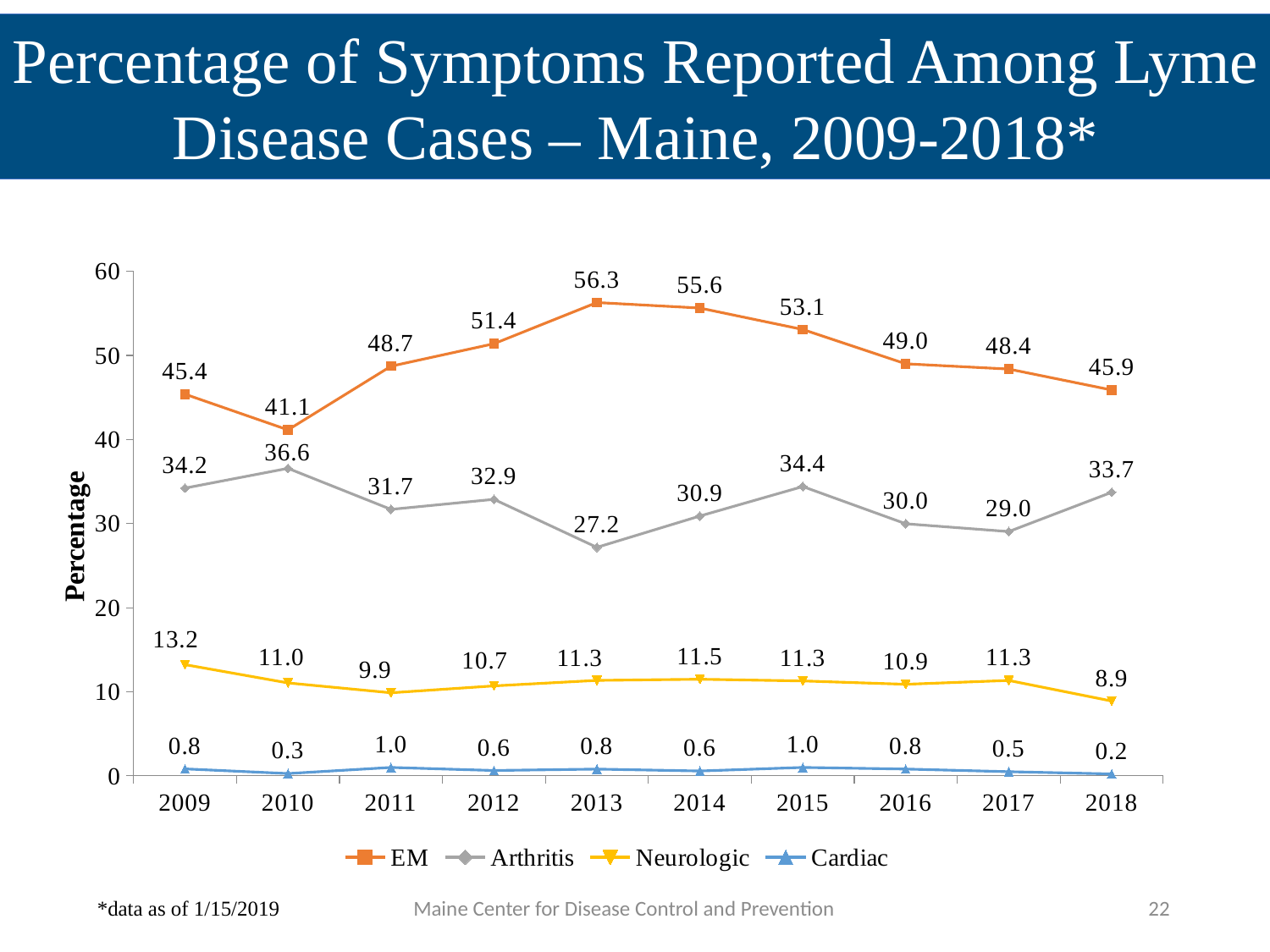

Percentage of Symptoms Reported Among Lyme Disease Cases – Maine, 2009-2018*

### Chart

| Category | EM | Arthritis | Neurologic | Cardiac |
|---|---|---|---|---|
| 2009 | 45.38934426229508 | 34.22131147540984 | 13.217213114754097 | 0.819672131147541 |
| 2010 | 41.14513981358189 | 36.569148936170215 | 11.037234042553191 | 0.26595744680851063 |
| 2011 | 48.71541501976285 | 31.688055281342546 | 9.871668311944719 | 0.9881422924901186 |
| 2012 | 51.39263252470799 | 32.88409703504043 | 10.69182389937107 | 0.628930817610063 |
| 2013 | 56.28612716763006 | 27.167630057803464 | 11.34393063583815 | 0.7947976878612716 |
| 2014 | 55.6343019135365 | 30.900070871722185 | 11.481218993621544 | 0.5669737774627923 |
| 2015 | 53.086419753086425 | 34.40329218106996 | 11.275720164609053 | 0.9876543209876543 |
| 2016 | 48.99866488651535 | 29.973297730307074 | 10.881174899866489 | 0.801068090787717 |
| 2017 | 48.38012958963283 | 29.049676025917925 | 11.339092872570195 | 0.48596112311015116 |
| 2018 | 45.884923525127455 | 33.72177713037145 | 8.885651857246904 | 0.21849963583394028 |
22
Maine Center for Disease Control and Prevention
*data as of 1/15/2019